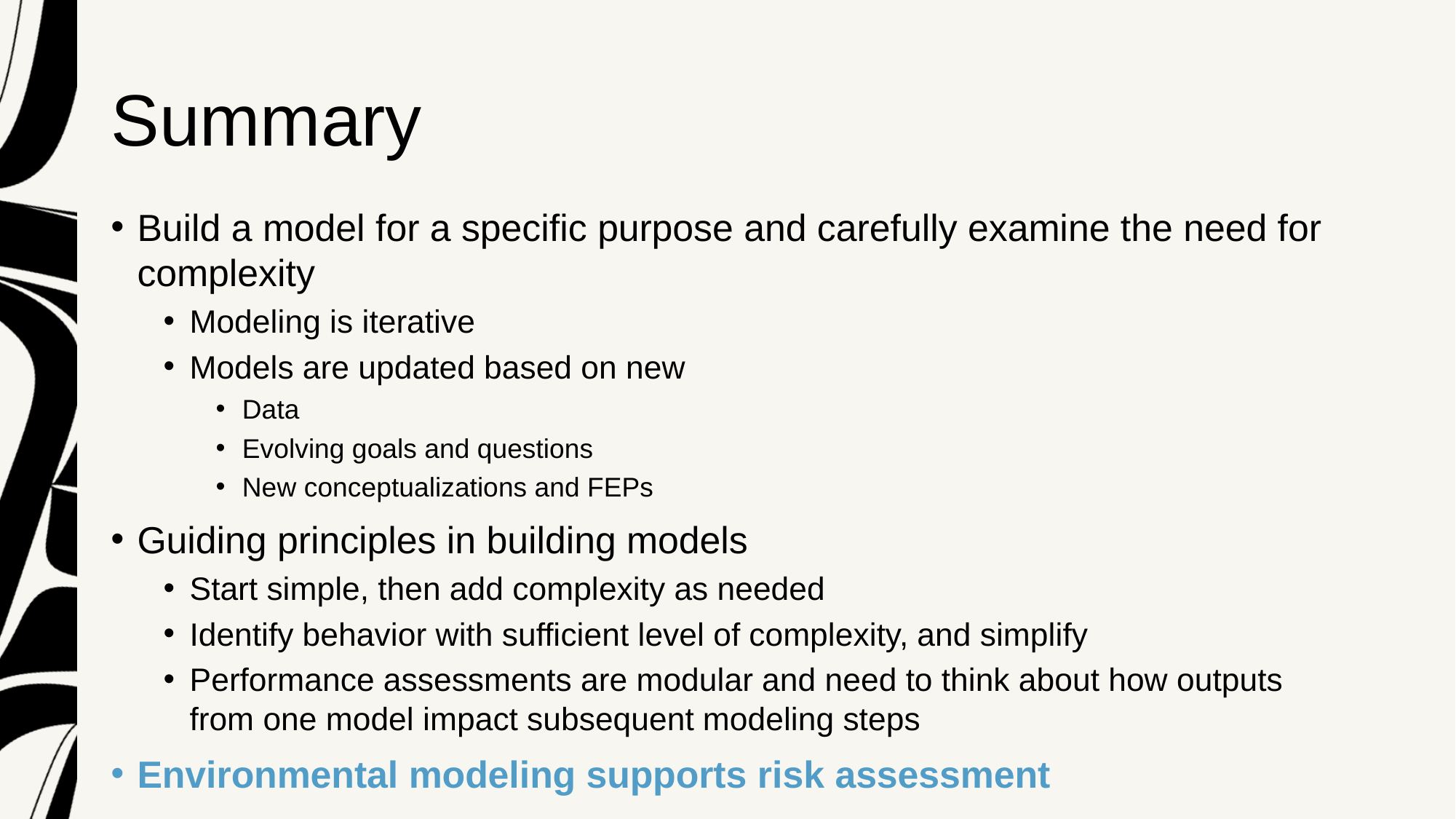

# Summary
Build a model for a specific purpose and carefully examine the need for complexity
Modeling is iterative
Models are updated based on new
Data
Evolving goals and questions
New conceptualizations and FEPs
Guiding principles in building models
Start simple, then add complexity as needed
Identify behavior with sufficient level of complexity, and simplify
Performance assessments are modular and need to think about how outputs from one model impact subsequent modeling steps
Environmental modeling supports risk assessment